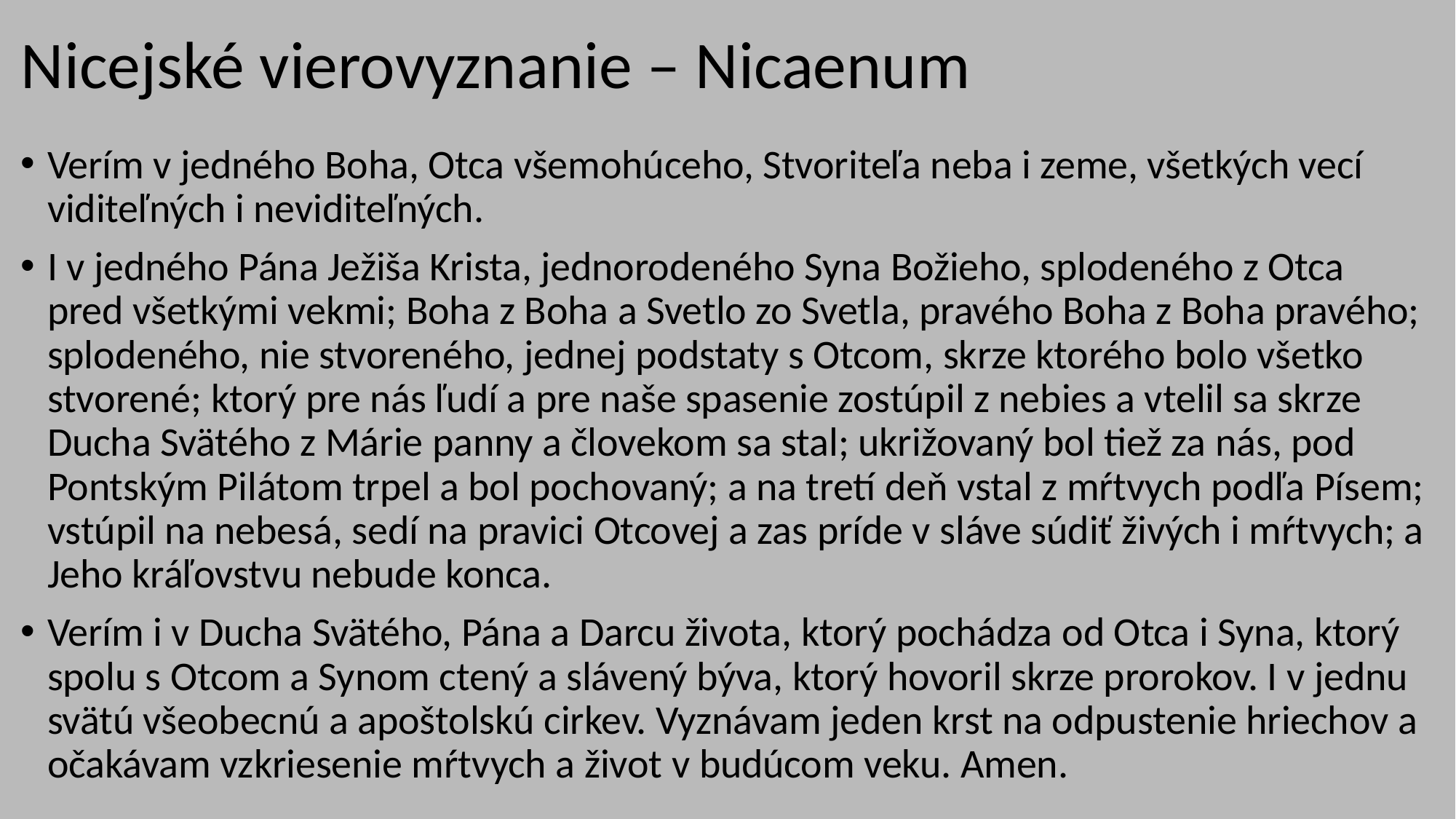

# Nicejské vierovyznanie – Nicaenum
Verím v jedného Boha, Otca všemohúceho, Stvoriteľa neba i zeme, všetkých vecí viditeľných i neviditeľných.
I v jedného Pána Ježiša Krista, jednorodeného Syna Božieho, splodeného z Otca pred všetkými vekmi; Boha z Boha a Svetlo zo Svetla, pravého Boha z Boha pravého; splodeného, nie stvoreného, jednej podstaty s Otcom, skrze ktorého bolo všetko stvorené; ktorý pre nás ľudí a pre naše spasenie zostúpil z nebies a vtelil sa skrze Ducha Svätého z Márie panny a človekom sa stal; ukrižovaný bol tiež za nás, pod Pontským Pilátom trpel a bol pochovaný; a na tretí deň vstal z mŕtvych podľa Písem; vstúpil na nebesá, sedí na pravici Otcovej a zas príde v sláve súdiť živých i mŕtvych; a Jeho kráľovstvu nebude konca.
Verím i v Ducha Svätého, Pána a Darcu života, ktorý pochádza od Otca i Syna, ktorý spolu s Otcom a Synom ctený a slávený býva, ktorý hovoril skrze prorokov. I v jednu svätú všeobecnú a apoštolskú cirkev. Vyznávam jeden krst na odpustenie hriechov a očakávam vzkriesenie mŕtvych a život v budúcom veku. Amen.